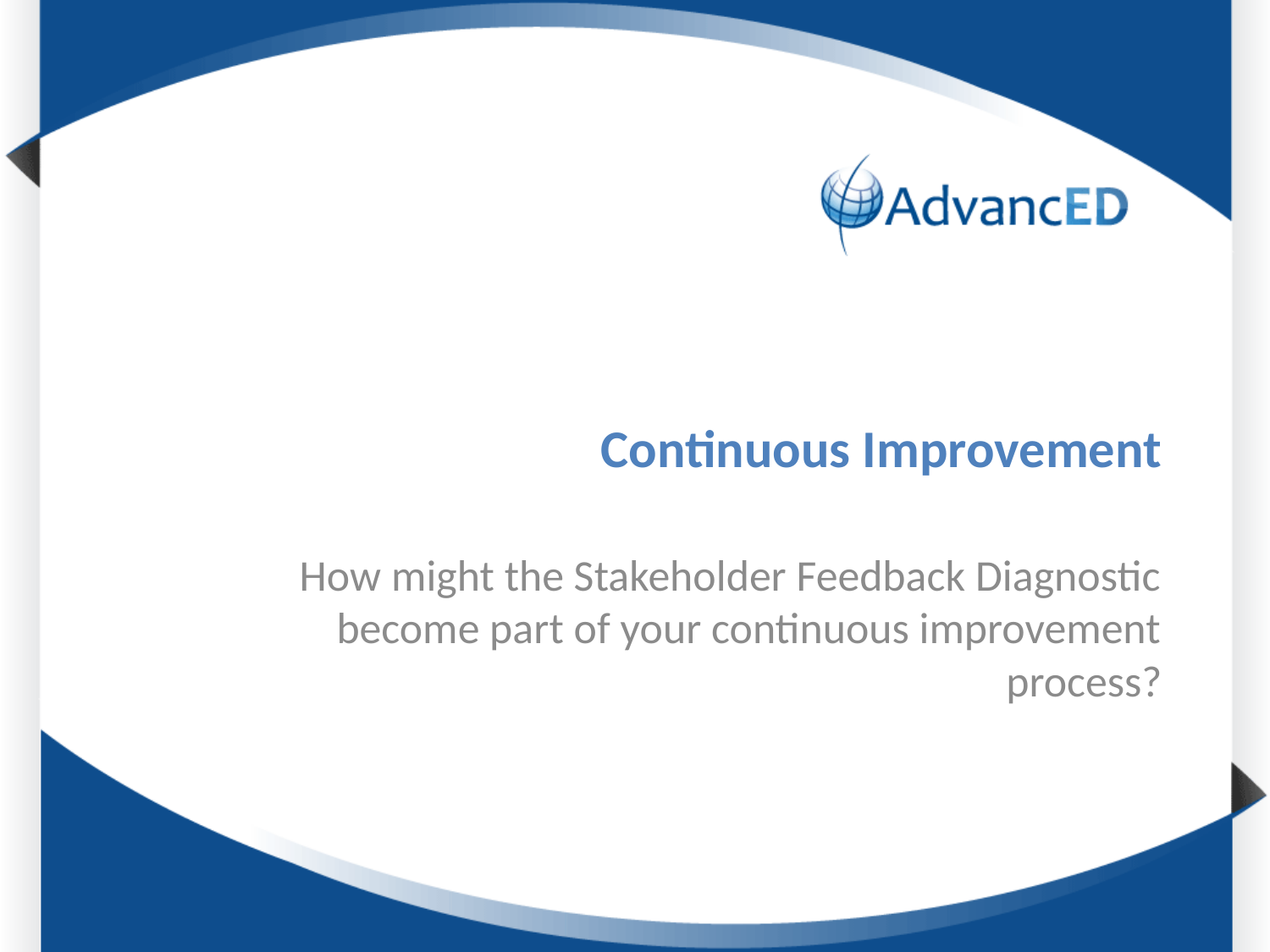

# Continuous Improvement
How might the Stakeholder Feedback Diagnostic become part of your continuous improvement process?